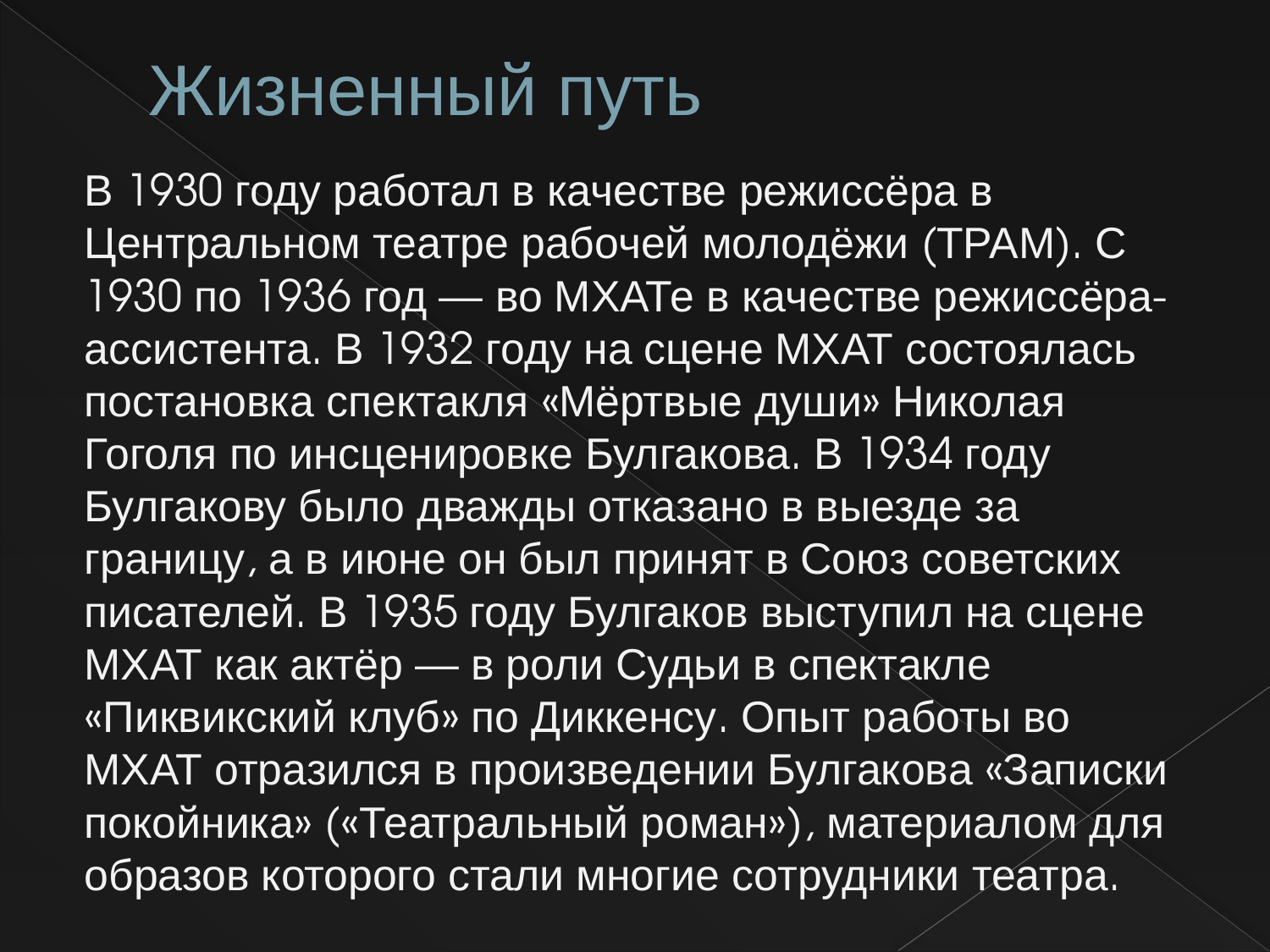

# Жизненный путь
В 1930 году работал в качестве режиссёра в Центральном театре рабочей молодёжи (ТРАМ). С 1930 по 1936 год — во МХАТе в качестве режиссёра-ассистента. В 1932 году на сцене МХАТ состоялась постановка спектакля «Мёртвые души» Николая Гоголя по инсценировке Булгакова. В 1934 году Булгакову было дважды отказано в выезде за границу, а в июне он был принят в Союз советских писателей. В 1935 году Булгаков выступил на сцене МХАТ как актёр — в роли Судьи в спектакле «Пиквикский клуб» по Диккенсу. Опыт работы во МХАТ отразился в произведении Булгакова «Записки покойника» («Театральный роман»), материалом для образов которого стали многие сотрудники театра.